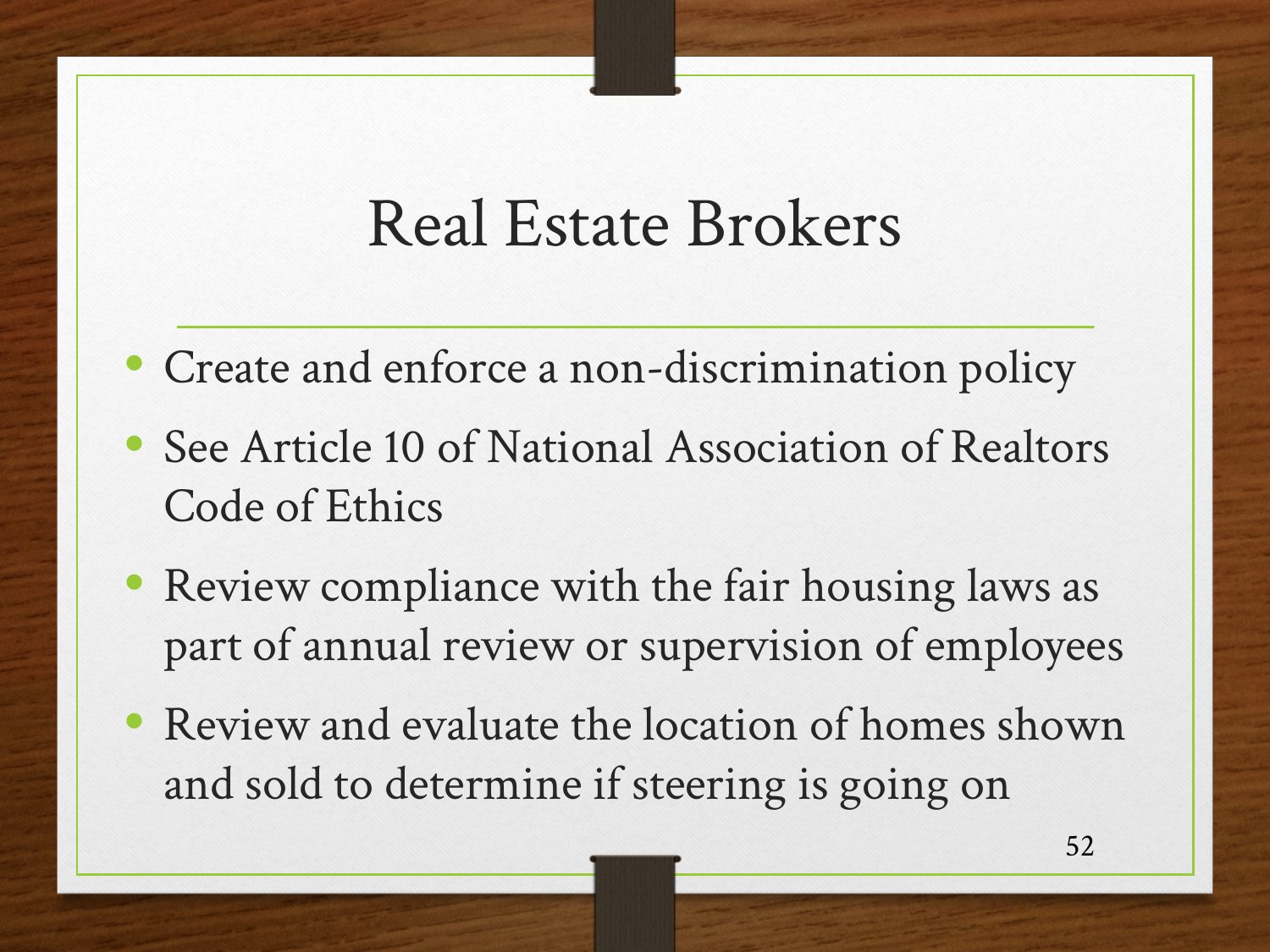

# Real Estate Brokers
Create and enforce a non-discrimination policy
See Article 10 of National Association of Realtors Code of Ethics
Review compliance with the fair housing laws as part of annual review or supervision of employees
Review and evaluate the location of homes shown and sold to determine if steering is going on
52